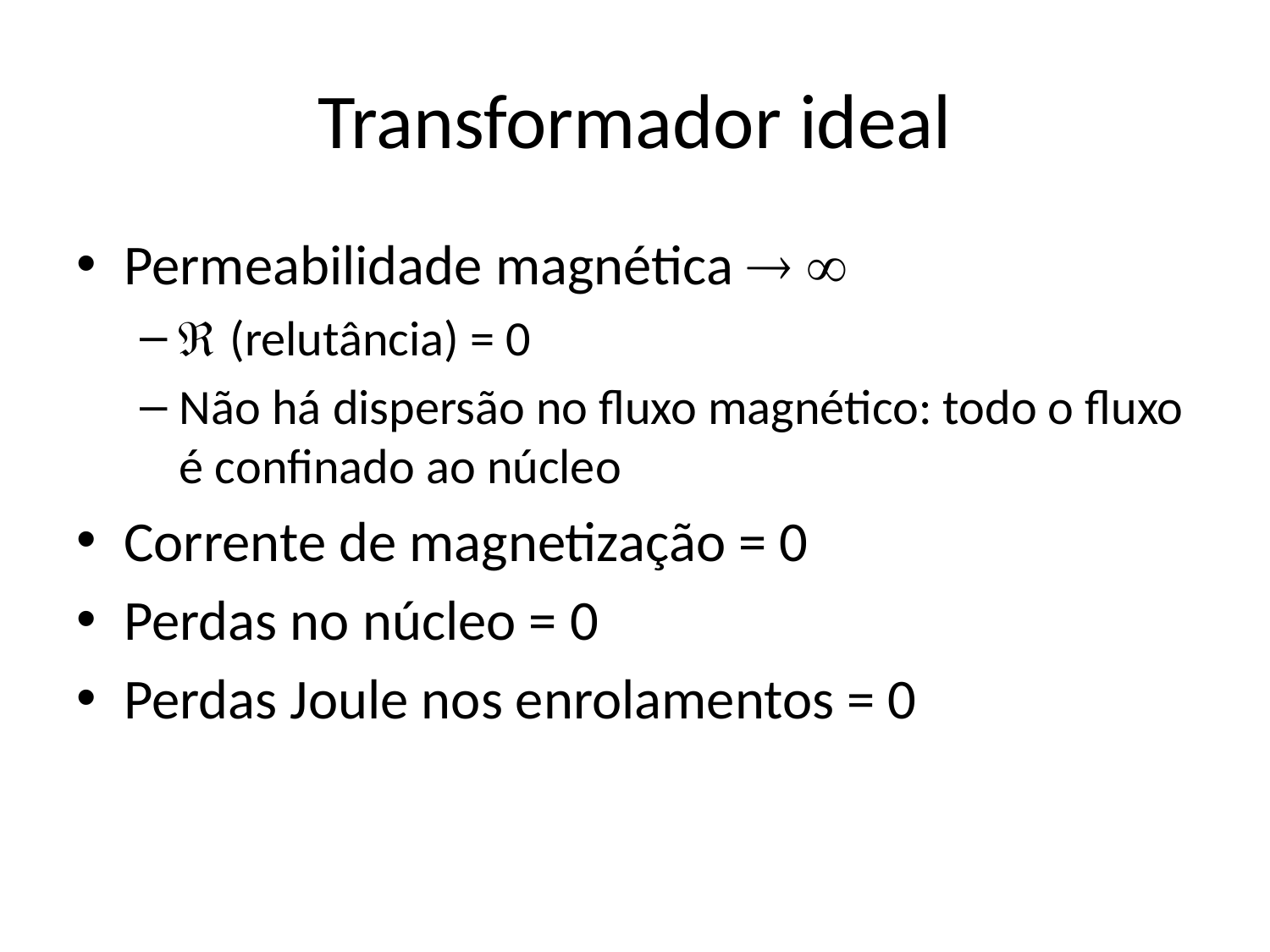

# Transformador ideal
Permeabilidade magnética → ∞
ℜ (relutância) = 0
Não há dispersão no fluxo magnético: todo o fluxo é confinado ao núcleo
Corrente de magnetização = 0
Perdas no núcleo = 0
Perdas Joule nos enrolamentos = 0